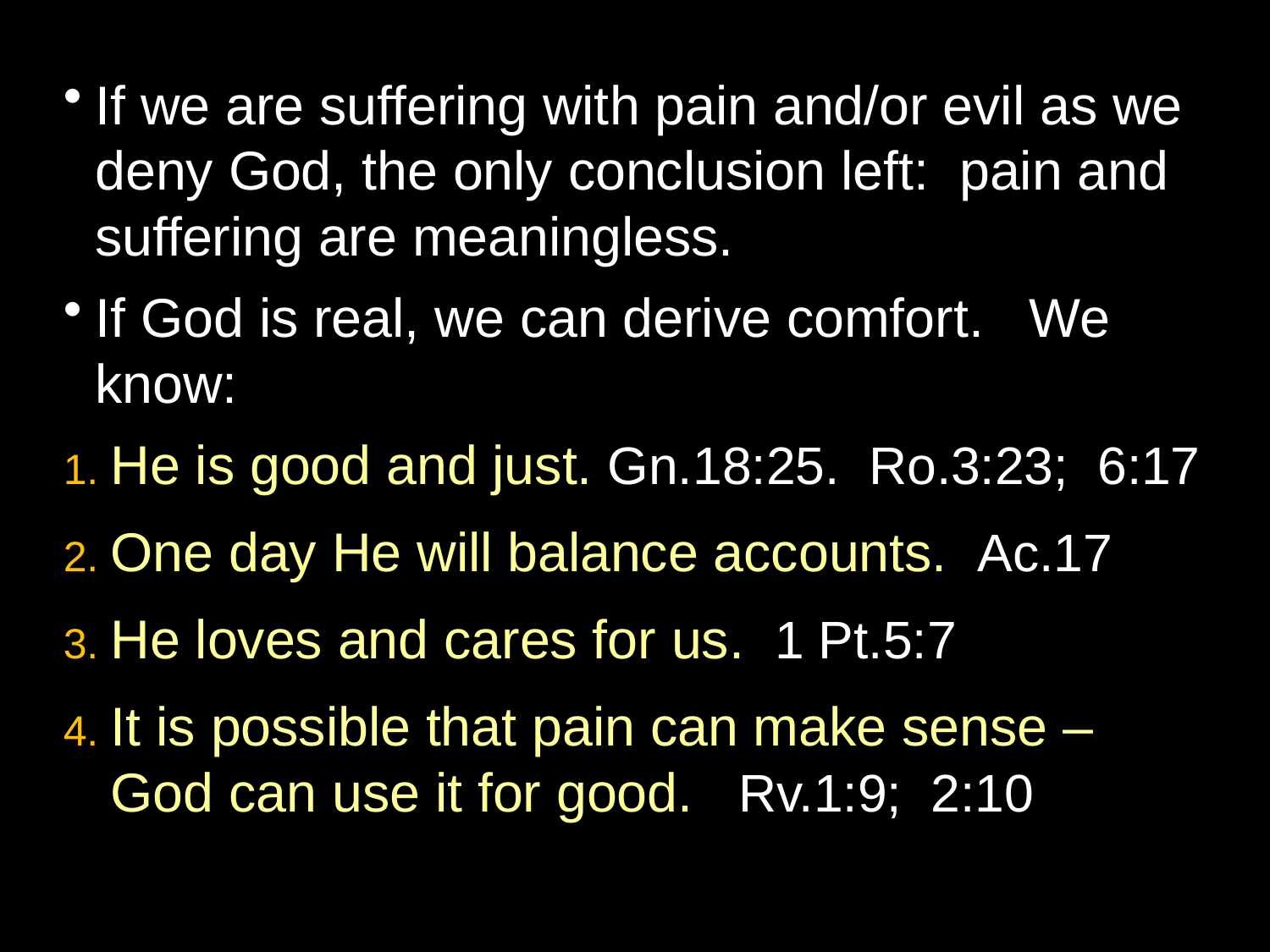

If we are suffering with pain and/or evil as we deny God, the only conclusion left:  pain and suffering are meaningless.
If God is real, we can derive comfort.   We know:
1. He is good and just. Gn.18:25.  Ro.3:23;  6:17
2. One day He will balance accounts.  Ac.17
3. He loves and cares for us.  1 Pt.5:7
4. It is possible that pain can make sense – God can use it for good.   Rv.1:9;  2:10